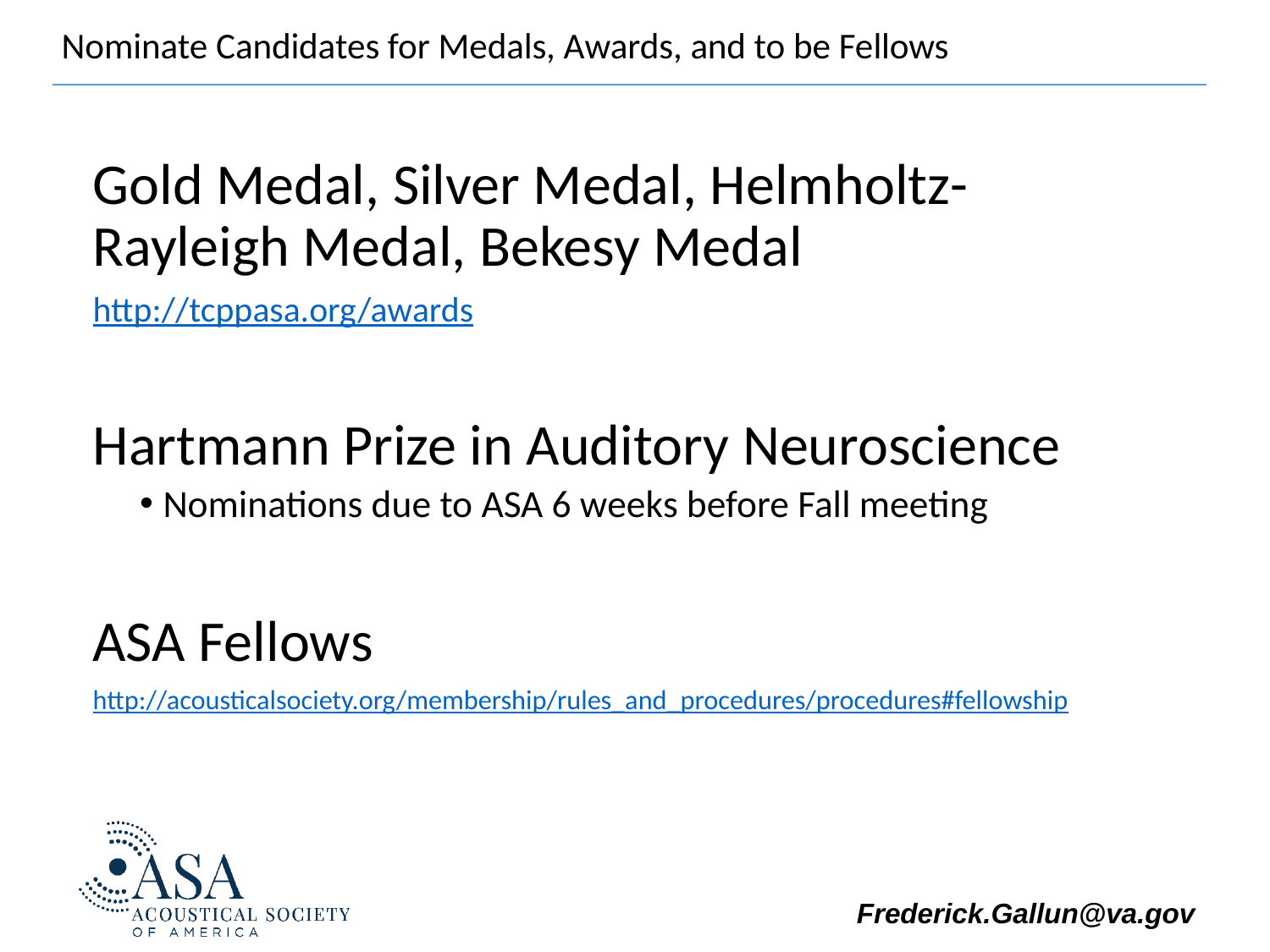

# Nominate Candidates for Medals, Awards, and to be Fellows
Gold Medal, Silver Medal, Helmholtz-Rayleigh Medal, Bekesy Medal
http://tcppasa.org/awards

Hartmann Prize in Auditory Neuroscience
Nominations due to ASA 6 weeks before Fall meeting

ASA Fellows
http://acousticalsociety.org/membership/rules_and_procedures/procedures#fellowship